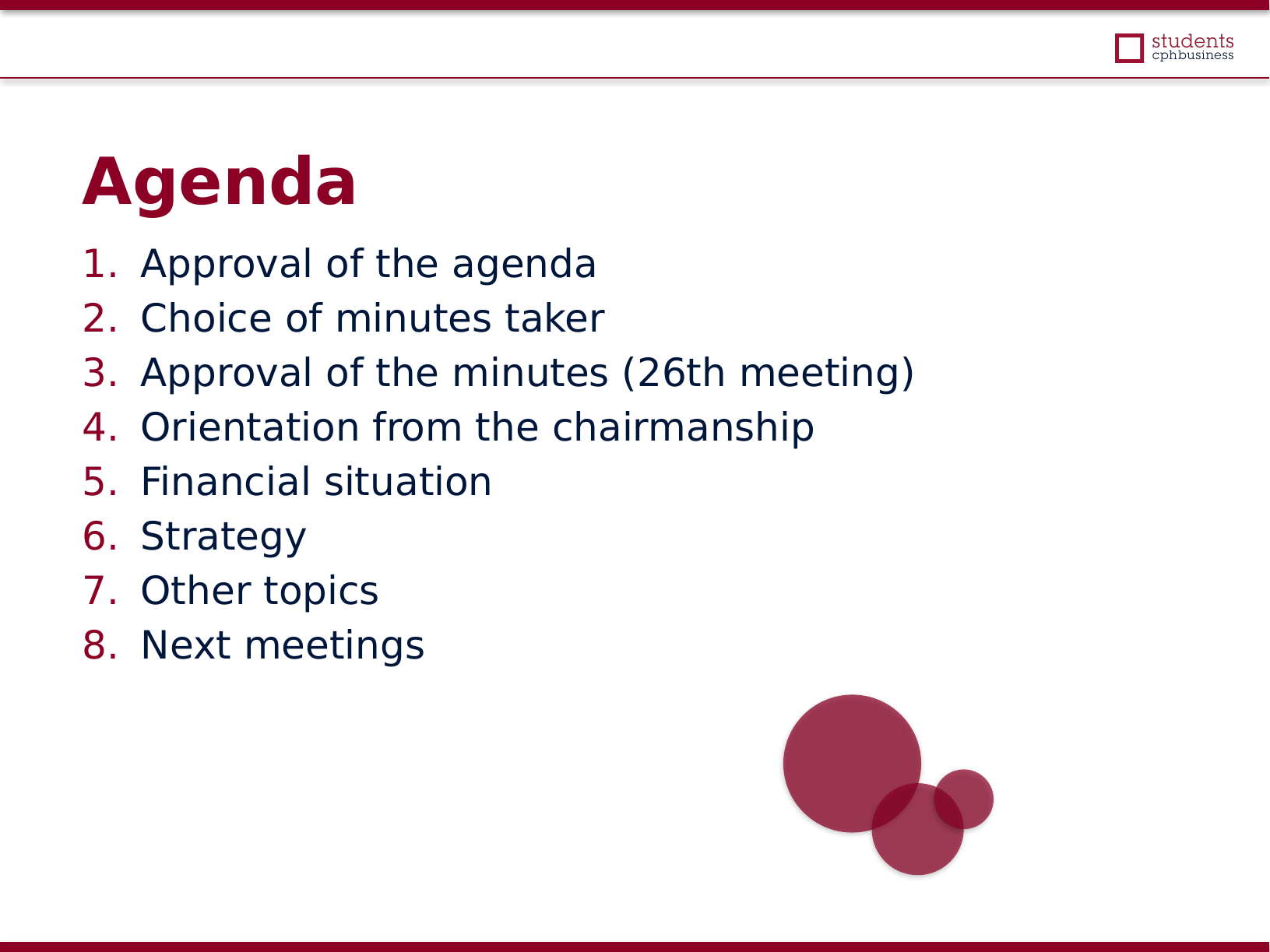

Agenda
Approval of the agenda
Choice of minutes taker
Approval of the minutes (26th meeting)
Orientation from the chairmanship
Financial situation
Strategy
Other topics
Next meetings